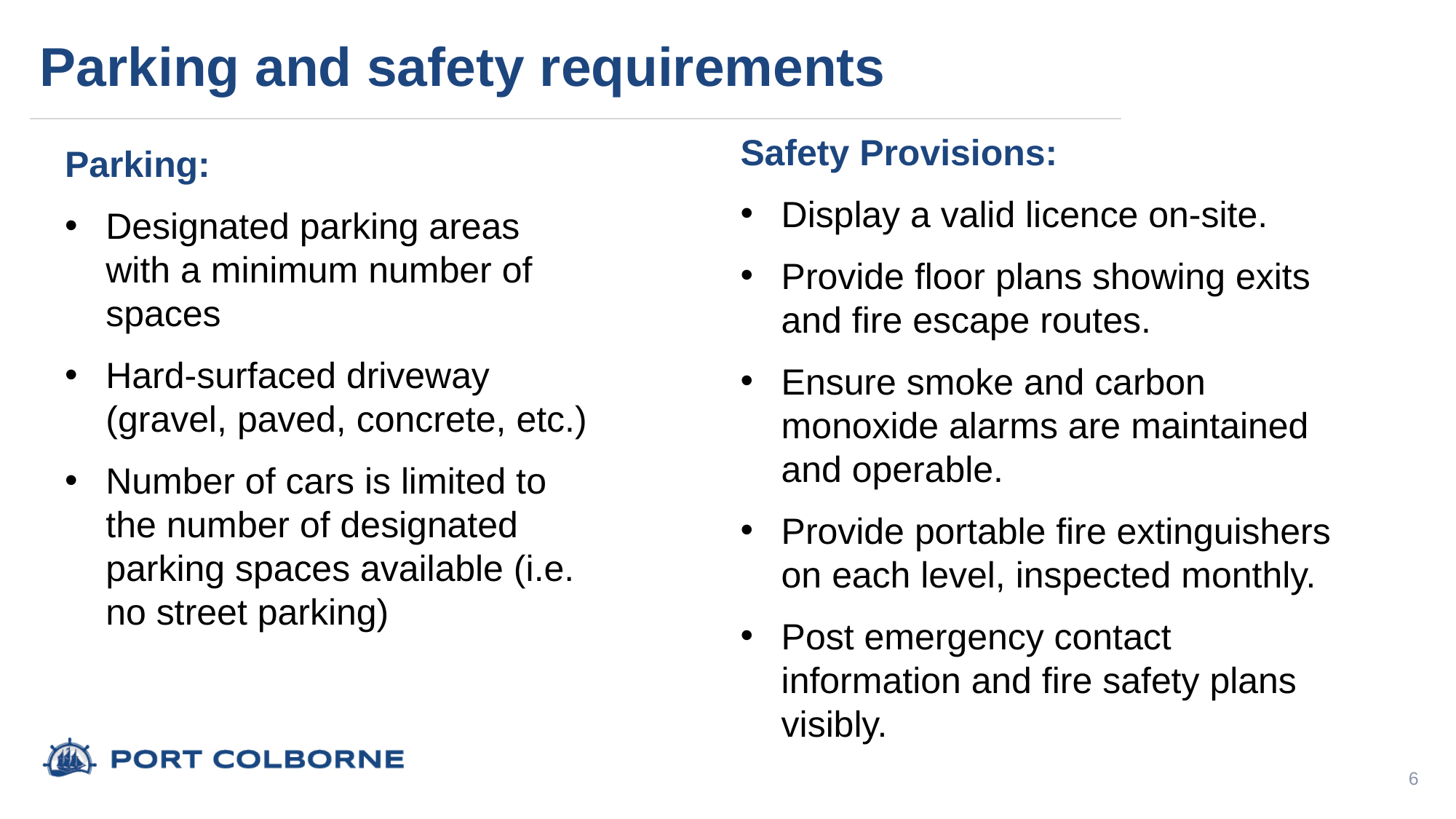

Parking and safety requirements
Safety Provisions:
Display a valid licence on-site.
Provide floor plans showing exits and fire escape routes.
Ensure smoke and carbon monoxide alarms are maintained and operable.
Provide portable fire extinguishers on each level, inspected monthly.
Post emergency contact information and fire safety plans visibly.
Parking:
Designated parking areas with a minimum number of spaces
Hard-surfaced driveway (gravel, paved, concrete, etc.)
Number of cars is limited to the number of designated parking spaces available (i.e. no street parking)
6